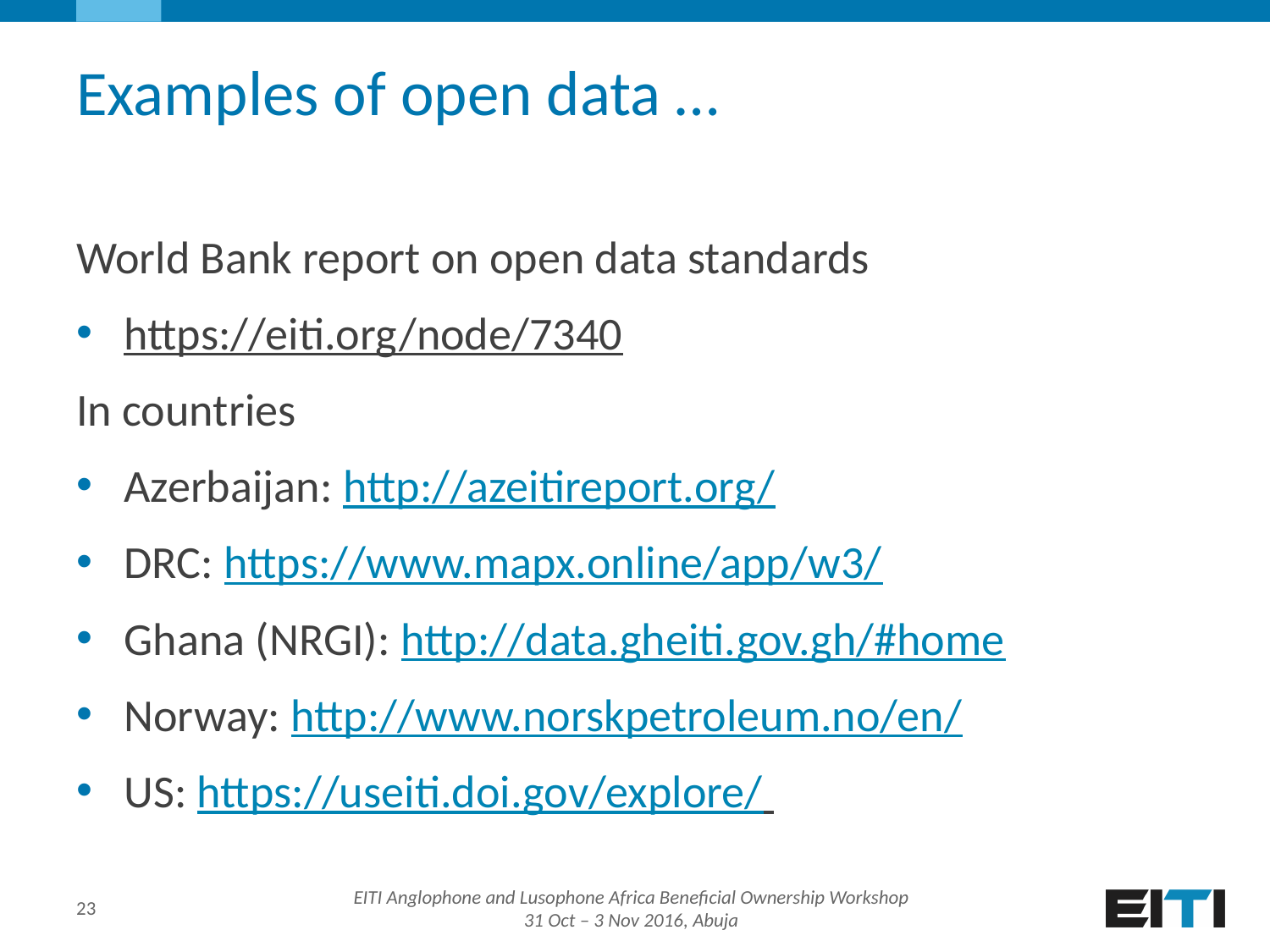

# Examples of open data …
World Bank report on open data standards
https://eiti.org/node/7340
In countries
Azerbaijan: http://azeitireport.org/
DRC: https://www.mapx.online/app/w3/
Ghana (NRGI): http://data.gheiti.gov.gh/#home
Norway: http://www.norskpetroleum.no/en/
US: https://useiti.doi.gov/explore/
23